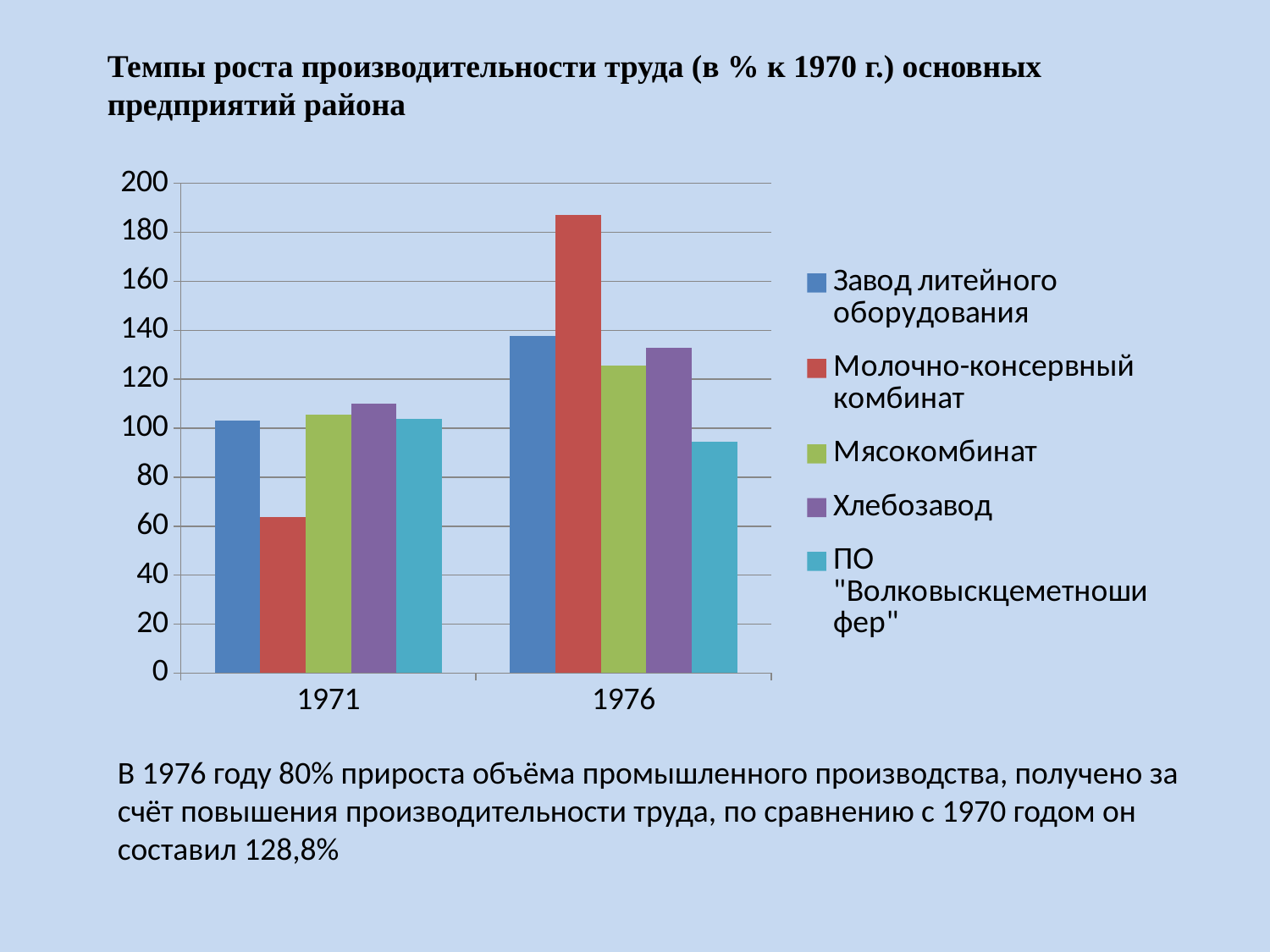

Темпы роста производительности труда (в % к 1970 г.) основных предприятий района

### Chart

| Category | Завод литейного оборудования | Молочно-консервный комбинат | Мясокомбинат | Хлебозавод | ПО "Волковыскцеметношифер" |
|---|---|---|---|---|---|
| 1971 | 103.3 | 63.6 | 105.4 | 110.1 | 103.7 |
| 1976 | 137.7 | 187.1 | 125.6 | 133.0 | 94.5 |
В 1976 году 80% прироста объёма промышленного производства, получено за счёт повышения производительности труда, по сравнению с 1970 годом он составил 128,8%